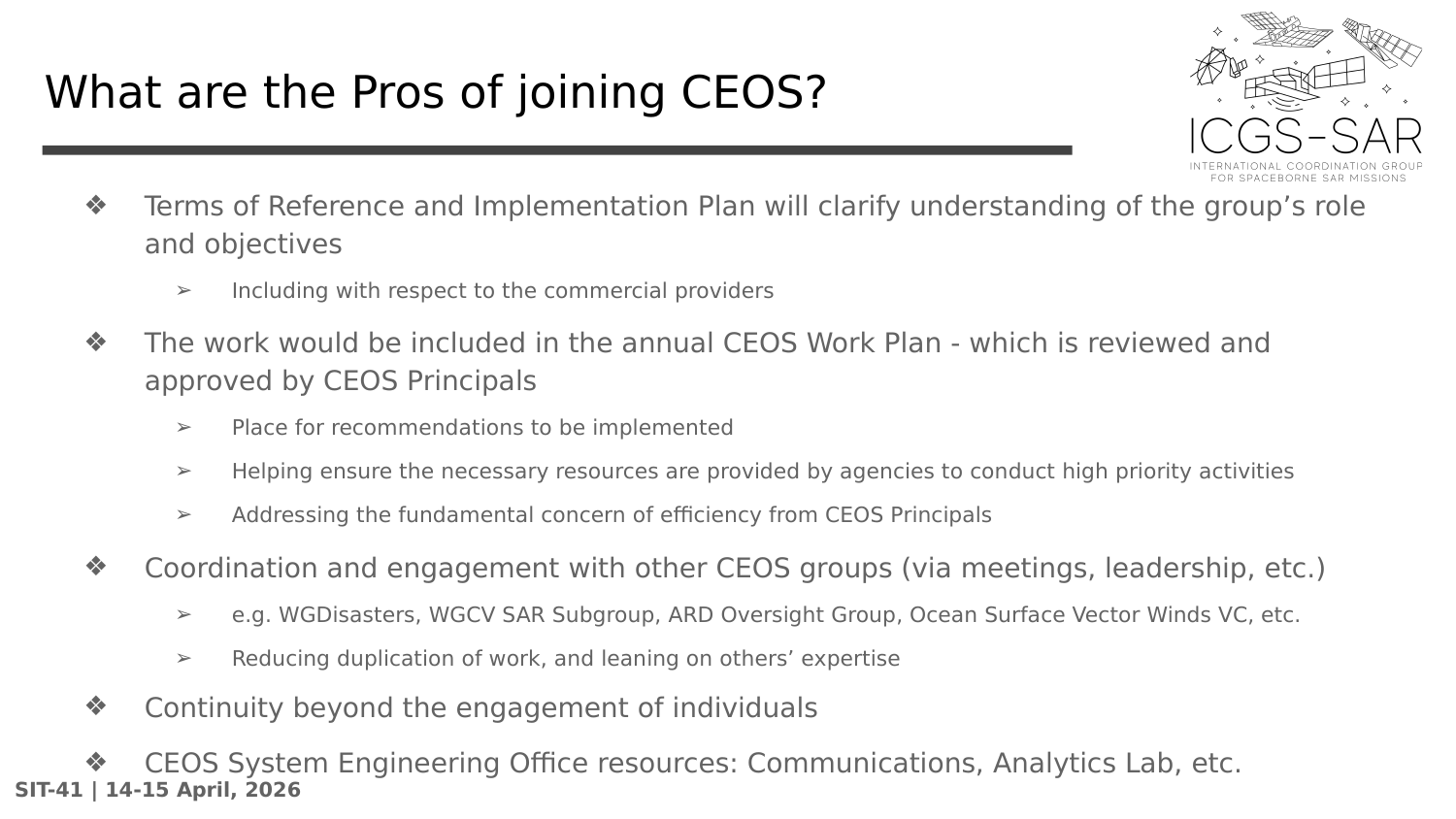

# What are the Pros of joining CEOS?
Terms of Reference and Implementation Plan will clarify understanding of the group’s role and objectives
Including with respect to the commercial providers
The work would be included in the annual CEOS Work Plan - which is reviewed and approved by CEOS Principals
Place for recommendations to be implemented
Helping ensure the necessary resources are provided by agencies to conduct high priority activities
Addressing the fundamental concern of efficiency from CEOS Principals
Coordination and engagement with other CEOS groups (via meetings, leadership, etc.)
e.g. WGDisasters, WGCV SAR Subgroup, ARD Oversight Group, Ocean Surface Vector Winds VC, etc.
Reducing duplication of work, and leaning on others’ expertise
Continuity beyond the engagement of individuals
CEOS System Engineering Office resources: Communications, Analytics Lab, etc.